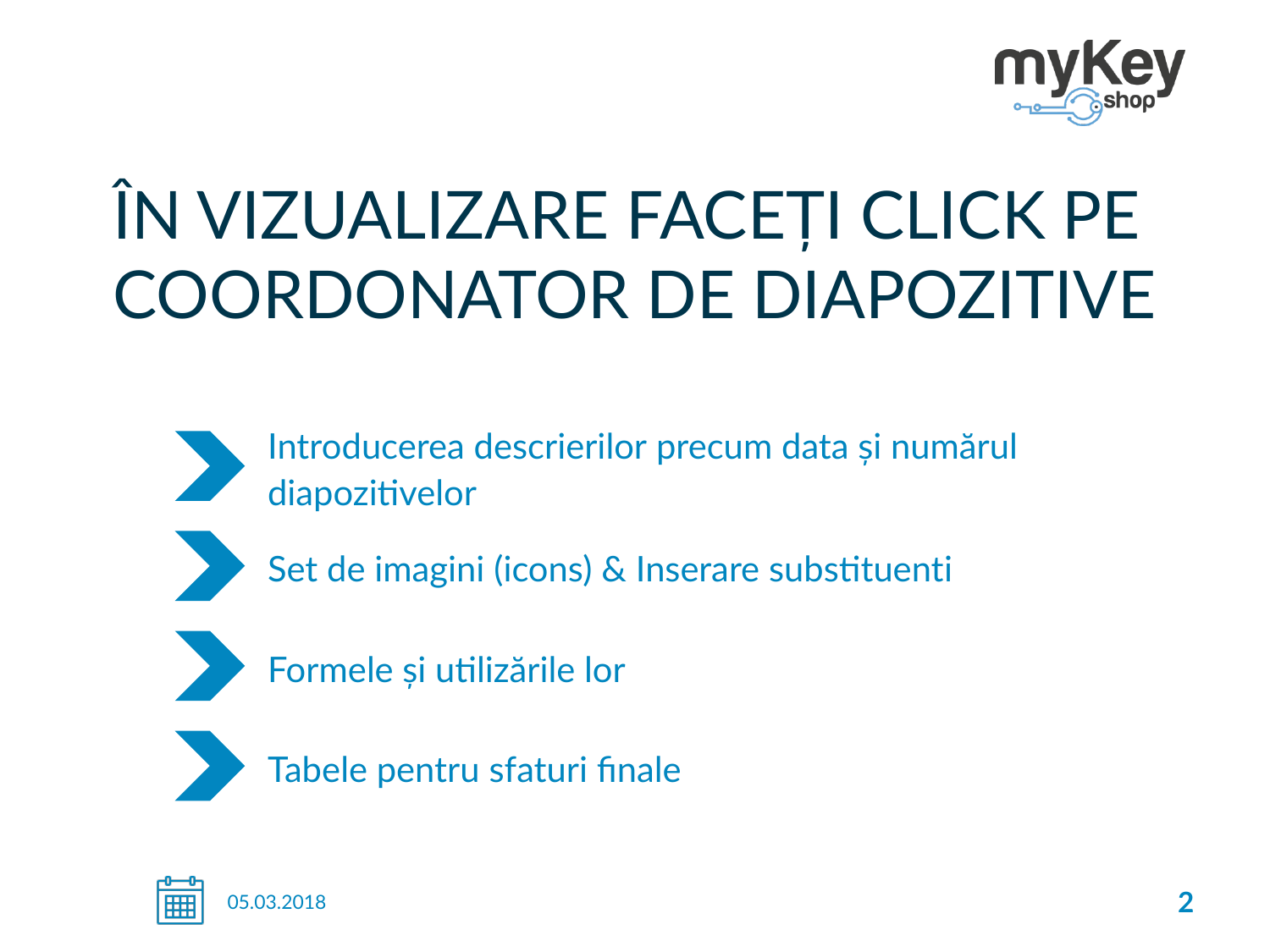

# În vizualizare faceți click pe  Coordonator de diapozitive
Introducerea descrierilor precum data și numărul diapozitivelor
Set de imagini (icons) & Inserare substituenti
Formele și utilizările lor
Tabele pentru sfaturi finale
05.03.2018
2